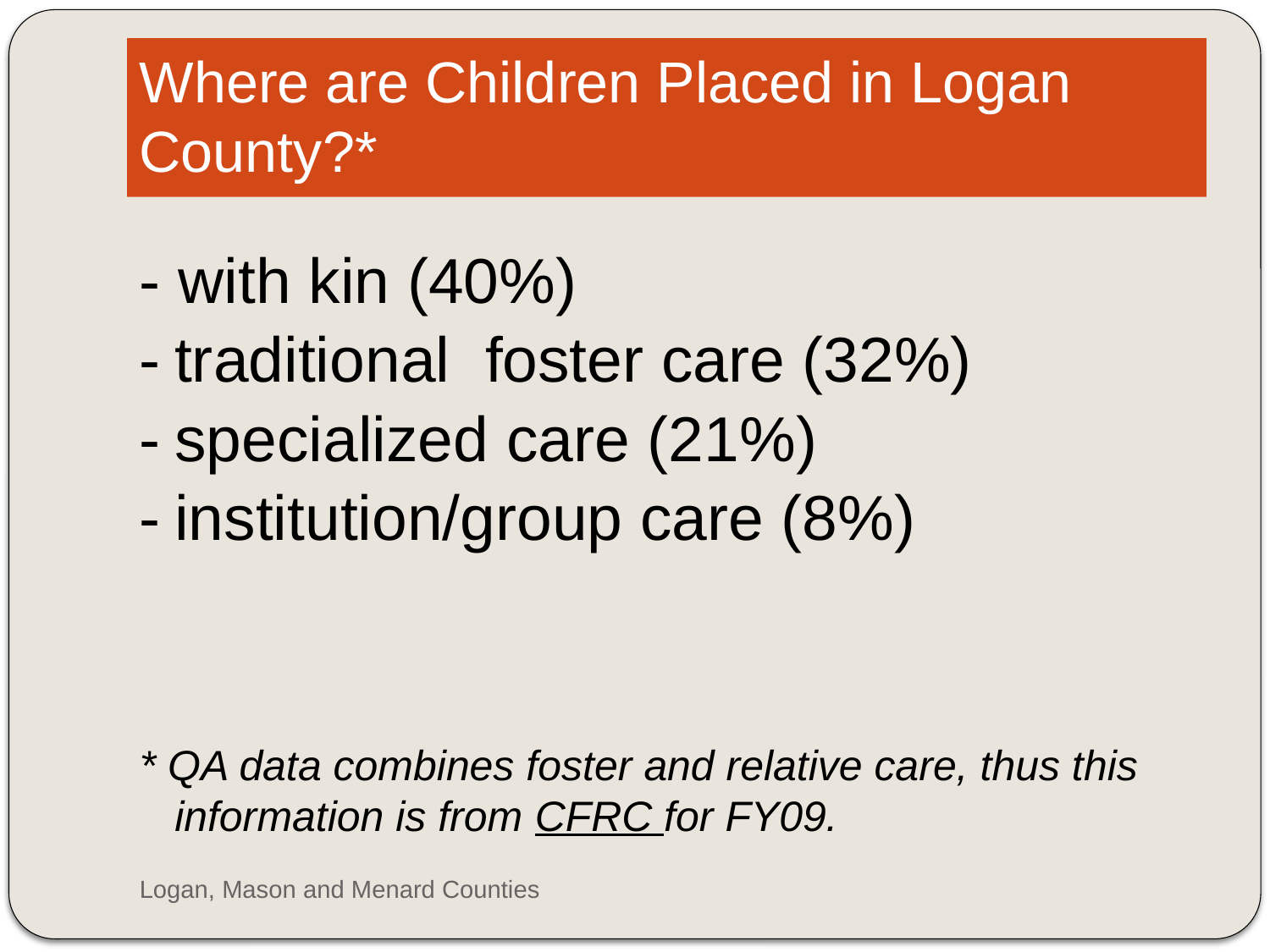

# Where are Children Placed in Logan County?*

- with kin (40%)
-	traditional  foster care (32%)
-	specialized care (21%)
-	institution/group care (8%)

* QA data combines foster and relative care, thus this information is from CFRC for FY09.

Logan, Mason and Menard Counties